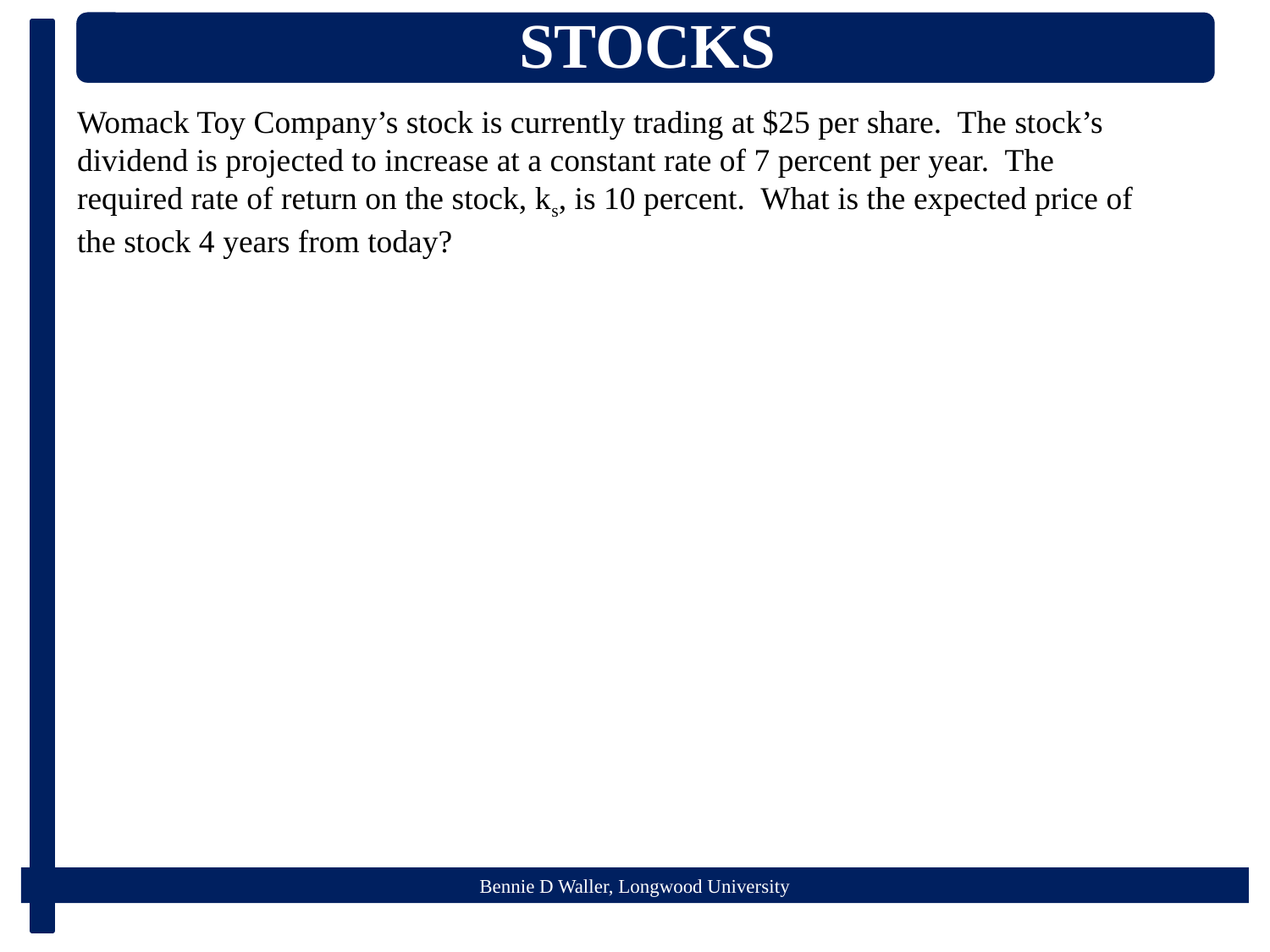

STOCKS
Womack Toy Company’s stock is currently trading at $25 per share.  The stock’s dividend is projected to increase at a constant rate of 7 percent per year.  The required rate of return on the stock, ks, is 10 percent.  What is the expected price of the stock 4 years from today?